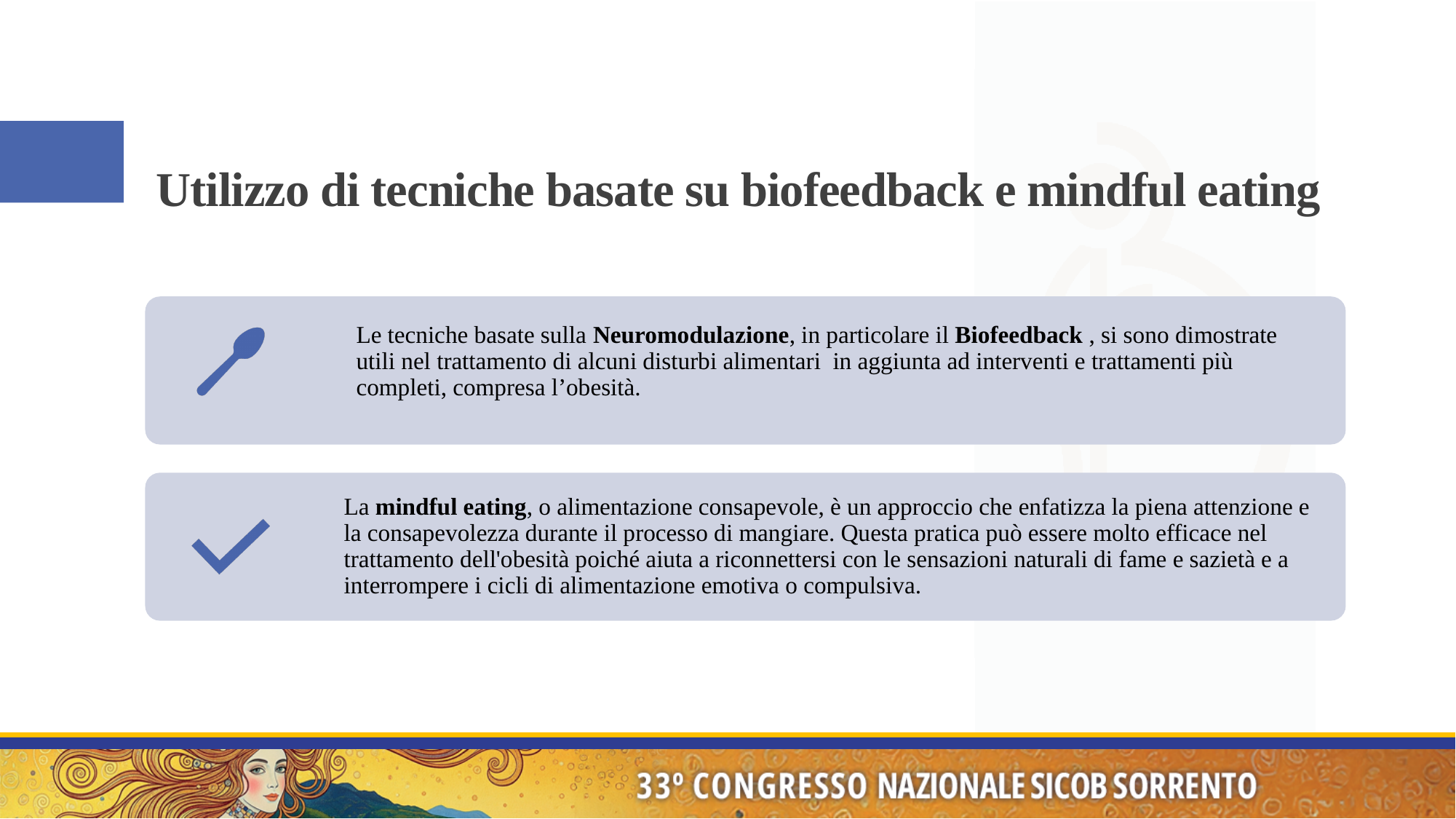

# Utilizzo di tecniche basate su biofeedback e mindful eating
Le tecniche basate sulla Neuromodulazione, in particolare il Biofeedback , si sono dimostrate utili nel trattamento di alcuni disturbi alimentari  in aggiunta ad interventi e trattamenti più completi, compresa l’obesità.
La mindful eating, o alimentazione consapevole, è un approccio che enfatizza la piena attenzione e la consapevolezza durante il processo di mangiare. Questa pratica può essere molto efficace nel trattamento dell'obesità poiché aiuta a riconnettersi con le sensazioni naturali di fame e sazietà e a interrompere i cicli di alimentazione emotiva o compulsiva.